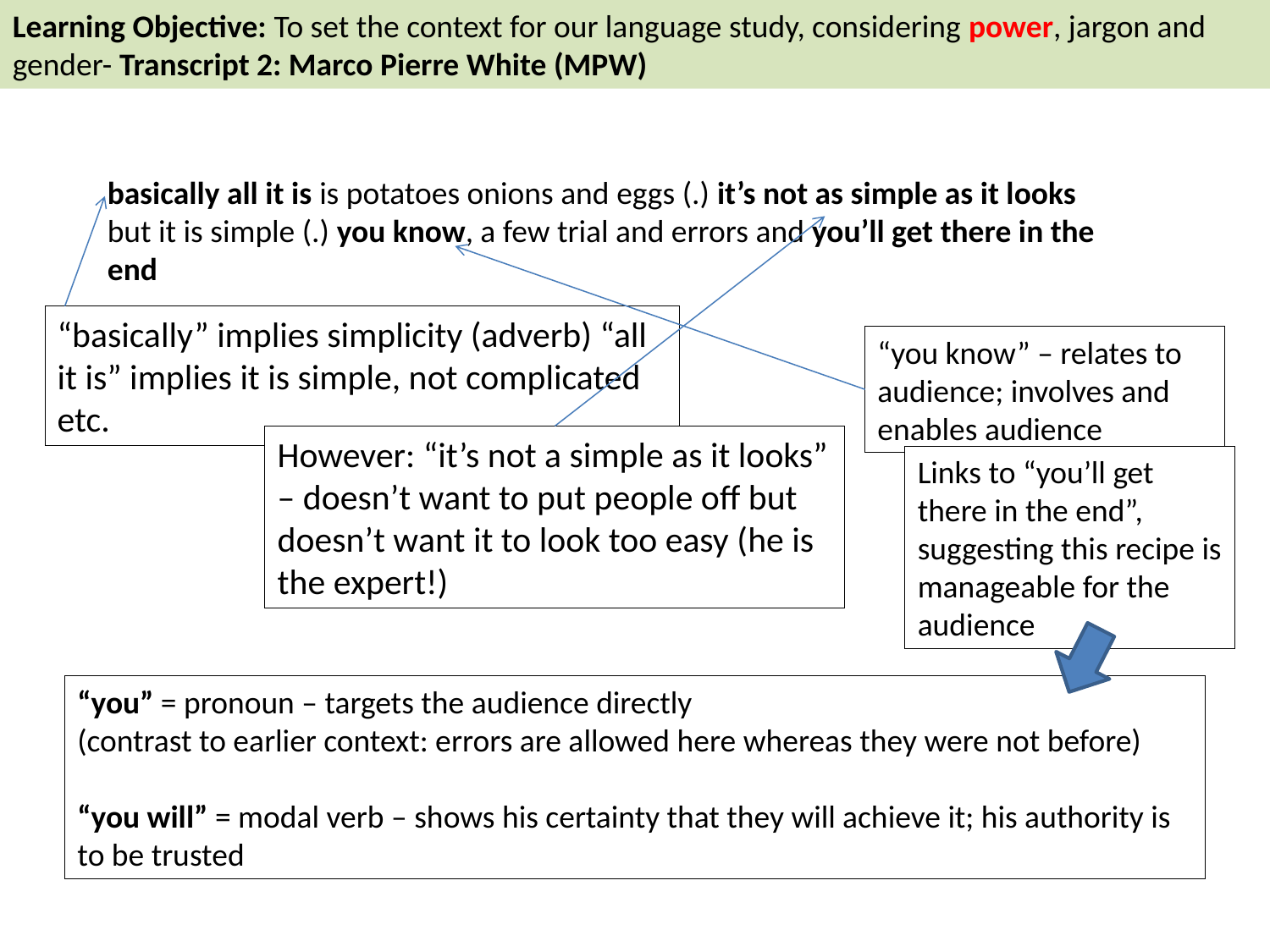

Learning Objective: To set the context for our language study, considering power, jargon and gender- Transcript 2: Marco Pierre White (MPW)
basically all it is is potatoes onions and eggs (.) it’s not as simple as it looks but it is simple (.) you know, a few trial and errors and you’ll get there in the end
“basically” implies simplicity (adverb) “all it is” implies it is simple, not complicated etc.
“you know” – relates to audience; involves and enables audience
However: “it’s not a simple as it looks” – doesn’t want to put people off but doesn’t want it to look too easy (he is the expert!)
Links to “you’ll get there in the end”, suggesting this recipe is manageable for the audience

“you” = pronoun – targets the audience directly
(contrast to earlier context: errors are allowed here whereas they were not before)

“you will” = modal verb – shows his certainty that they will achieve it; his authority is to be trusted